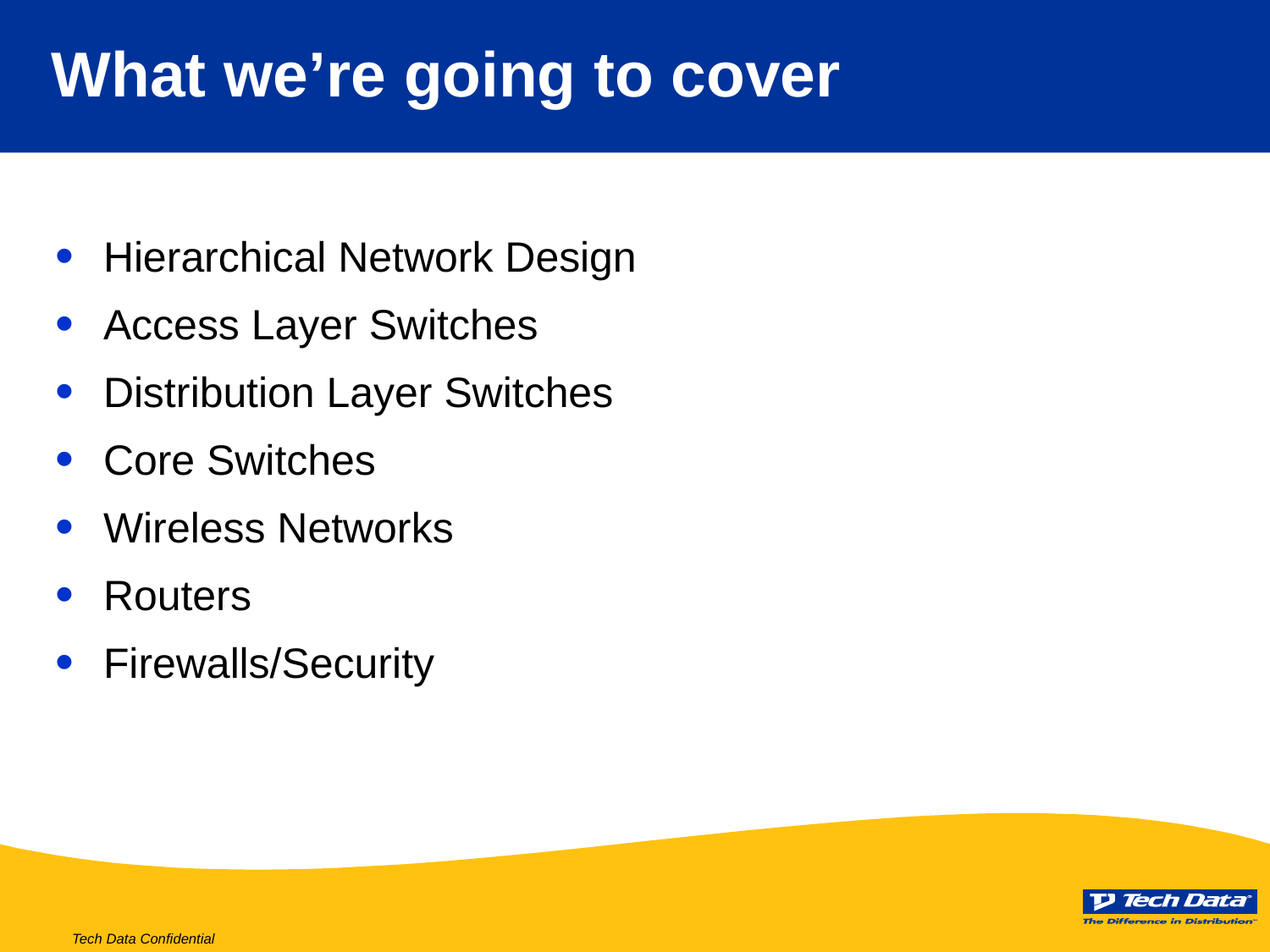

# What we’re going to cover
Hierarchical Network Design
Access Layer Switches
Distribution Layer Switches
Core Switches
Wireless Networks
Routers
Firewalls/Security